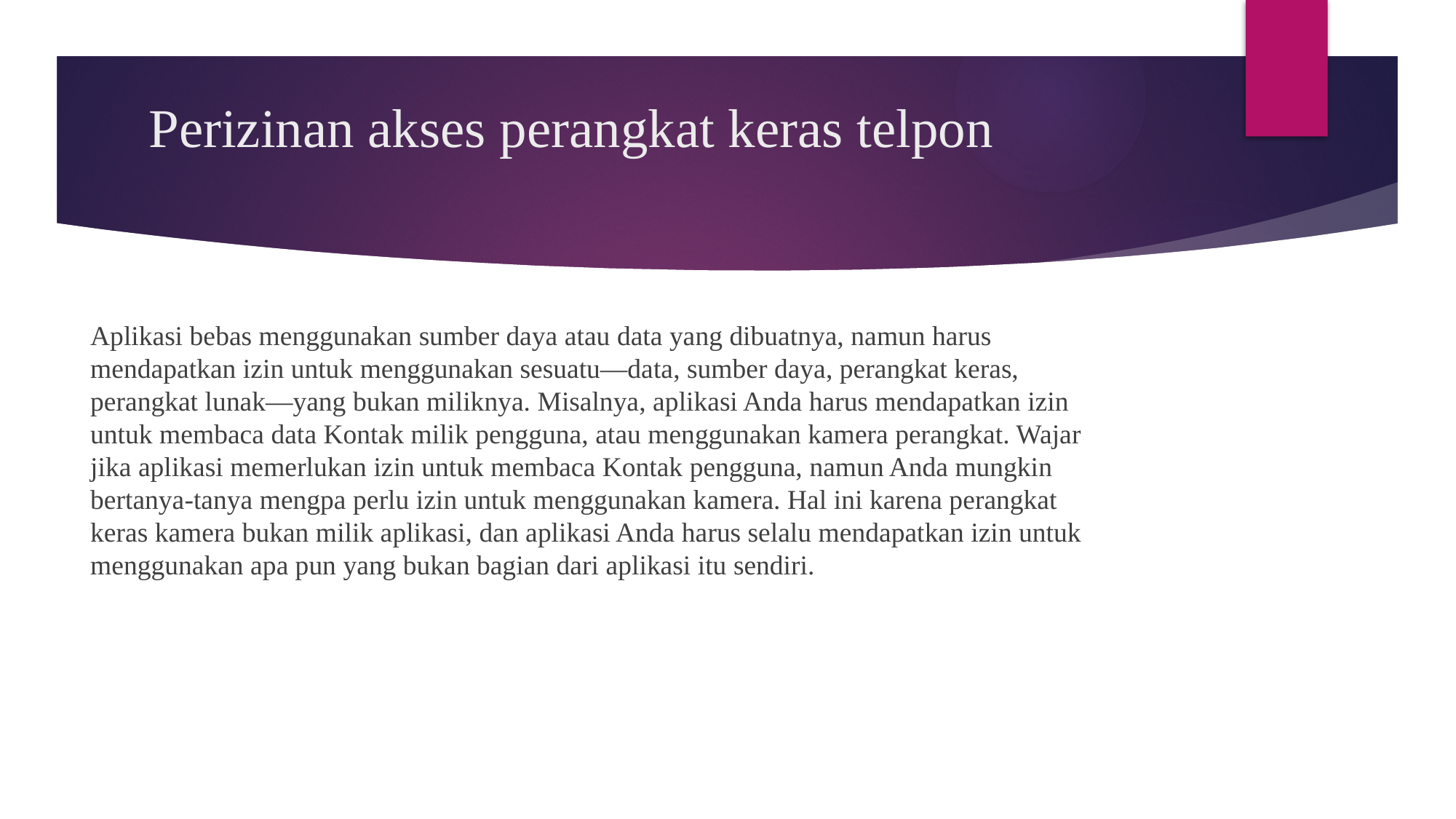

# Perizinan akses perangkat keras telpon
Aplikasi bebas menggunakan sumber daya atau data yang dibuatnya, namun harus mendapatkan izin untuk menggunakan sesuatu—data, sumber daya, perangkat keras, perangkat lunak—yang bukan miliknya. Misalnya, aplikasi Anda harus mendapatkan izin untuk membaca data Kontak milik pengguna, atau menggunakan kamera perangkat. Wajar jika aplikasi memerlukan izin untuk membaca Kontak pengguna, namun Anda mungkin bertanya-tanya mengpa perlu izin untuk menggunakan kamera. Hal ini karena perangkat keras kamera bukan milik aplikasi, dan aplikasi Anda harus selalu mendapatkan izin untuk menggunakan apa pun yang bukan bagian dari aplikasi itu sendiri.